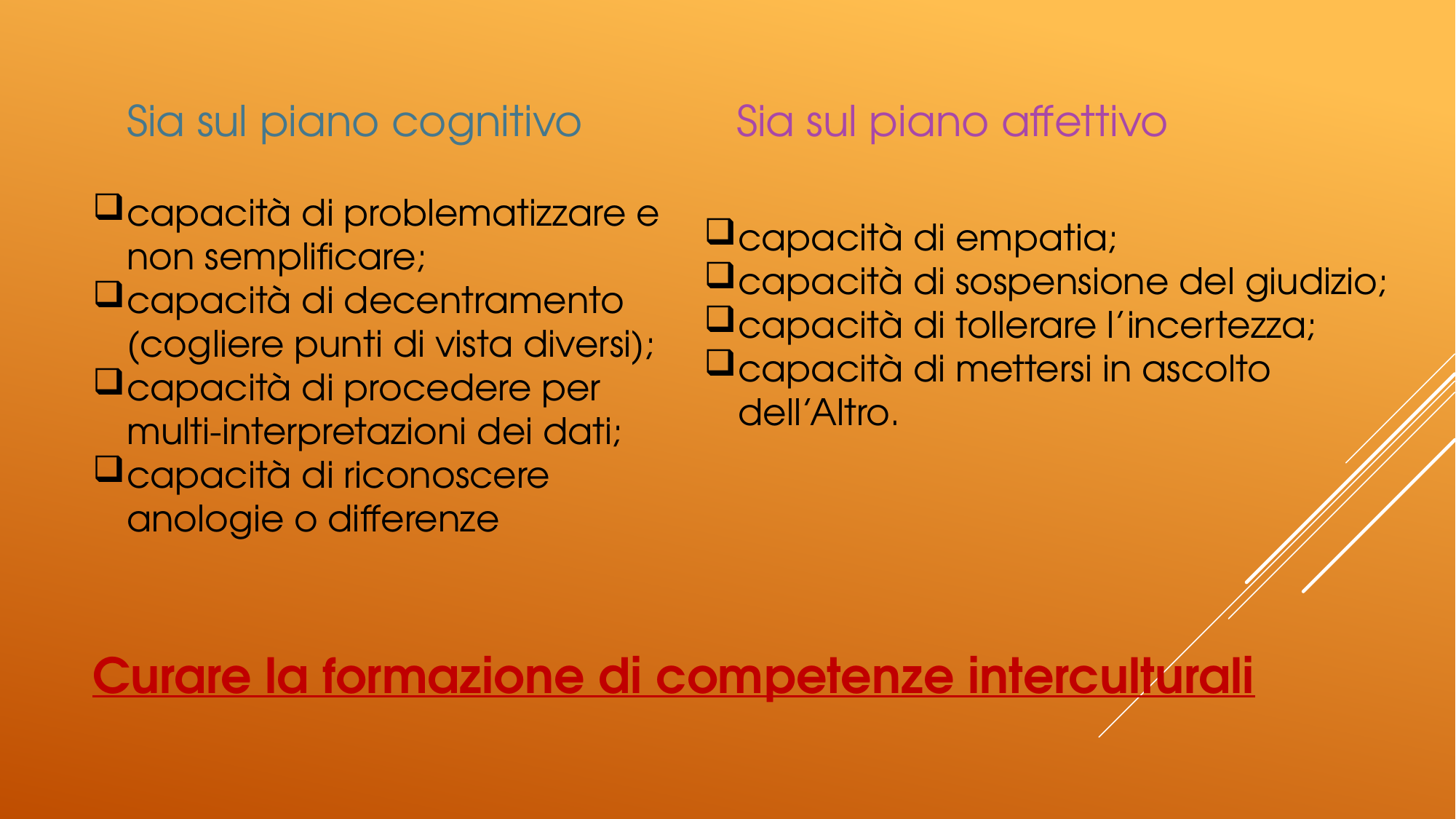

Sia sul piano cognitivo
Sia sul piano affettivo

capacità di empatia;
capacità di sospensione del giudizio;
capacità di tollerare l’incertezza;
capacità di mettersi in ascolto dell’Altro.

capacità di problematizzare e non semplificare;
capacità di decentramento (cogliere punti di vista diversi);
capacità di procedere per multi-interpretazioni dei dati;
capacità di riconoscere anologie o differenze

# Curare la formazione di competenze interculturali